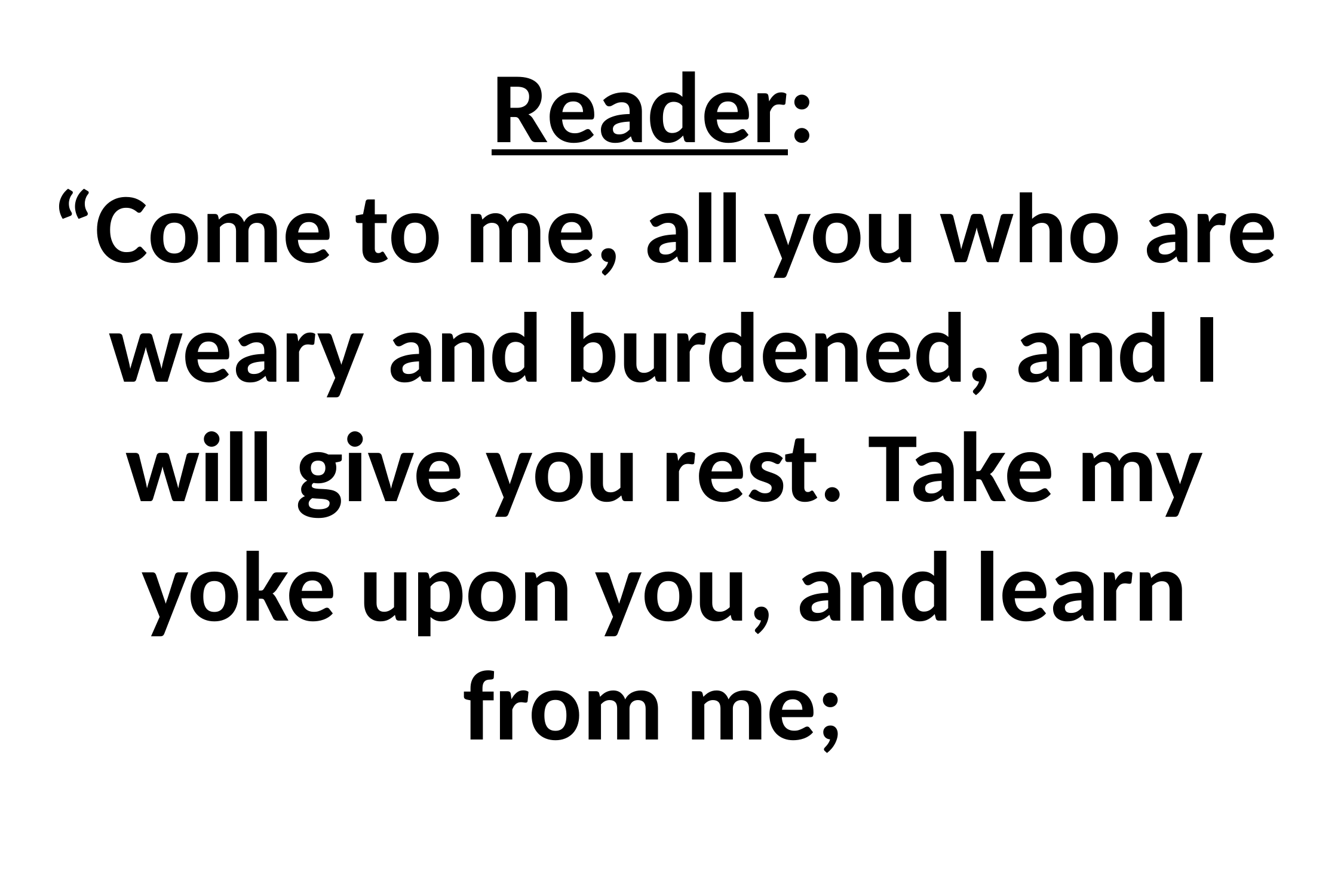

# Reader: “Come to me, all you who are weary and burdened, and I will give you rest. Take my yoke upon you, and learn from me;